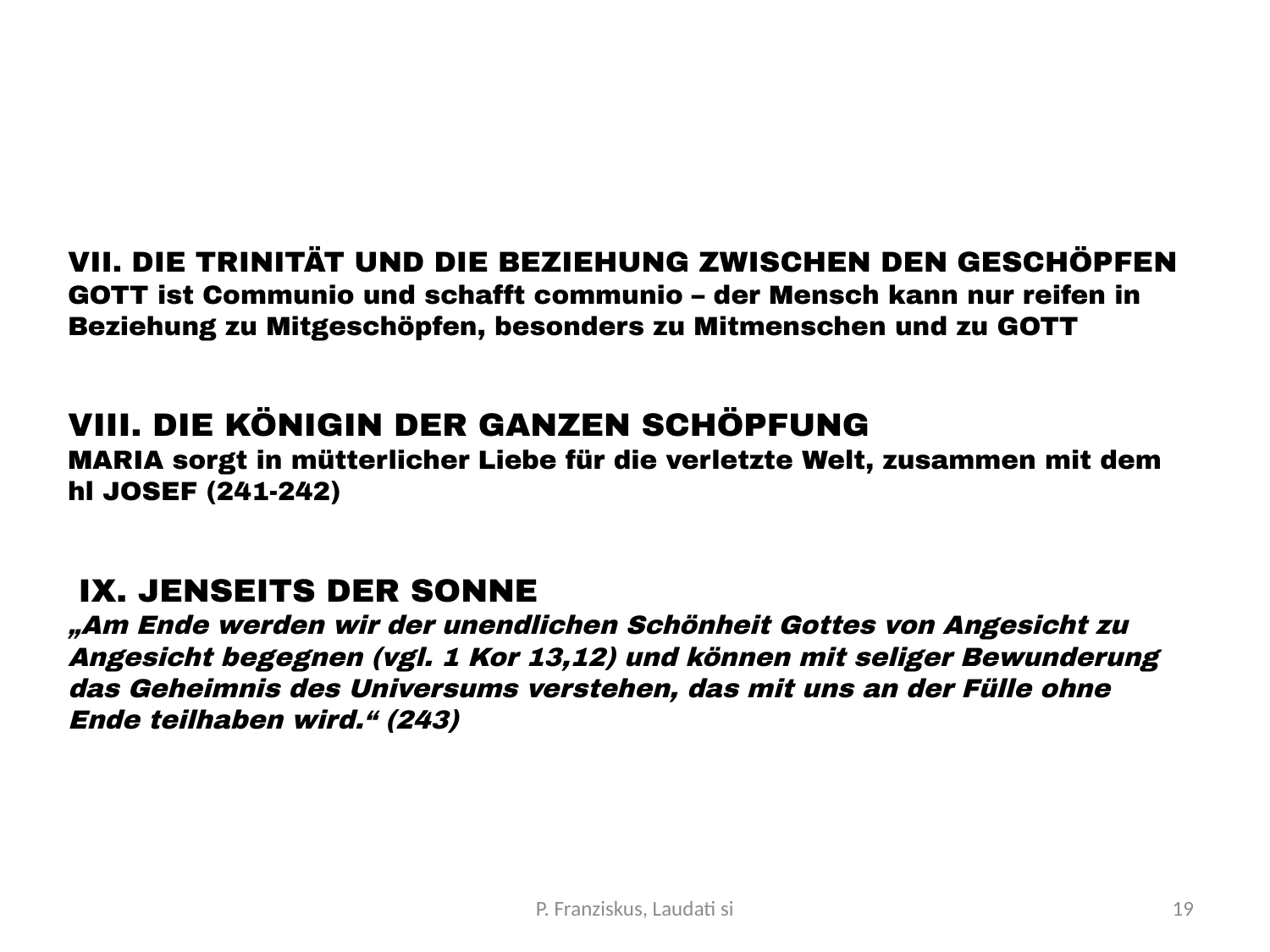

# VII. DIE TRINITÄT UND DIE BEZIEHUNG ZWISCHEN DEN GESCHÖPFEN GOTT ist Communio und schafft communio – der Mensch kann nur reifen in Beziehung zu Mitgeschöpfen, besonders zu Mitmenschen und zu GOTT VIII. DIE KÖNIGIN DER GANZEN SCHÖPFUNG MARIA sorgt in mütterlicher Liebe für die verletzte Welt, zusammen mit dem hl JOSEF (241-242) IX. JENSEITS DER SONNE „Am Ende werden wir der unendlichen Schönheit Gottes von Angesicht zu Angesicht begegnen (vgl. 1 Kor 13,12) und können mit seliger Bewunderung das Geheimnis des Universums verstehen, das mit uns an der Fülle ohne Ende teilhaben wird.“ (243)
P. Franziskus, Laudati si
19